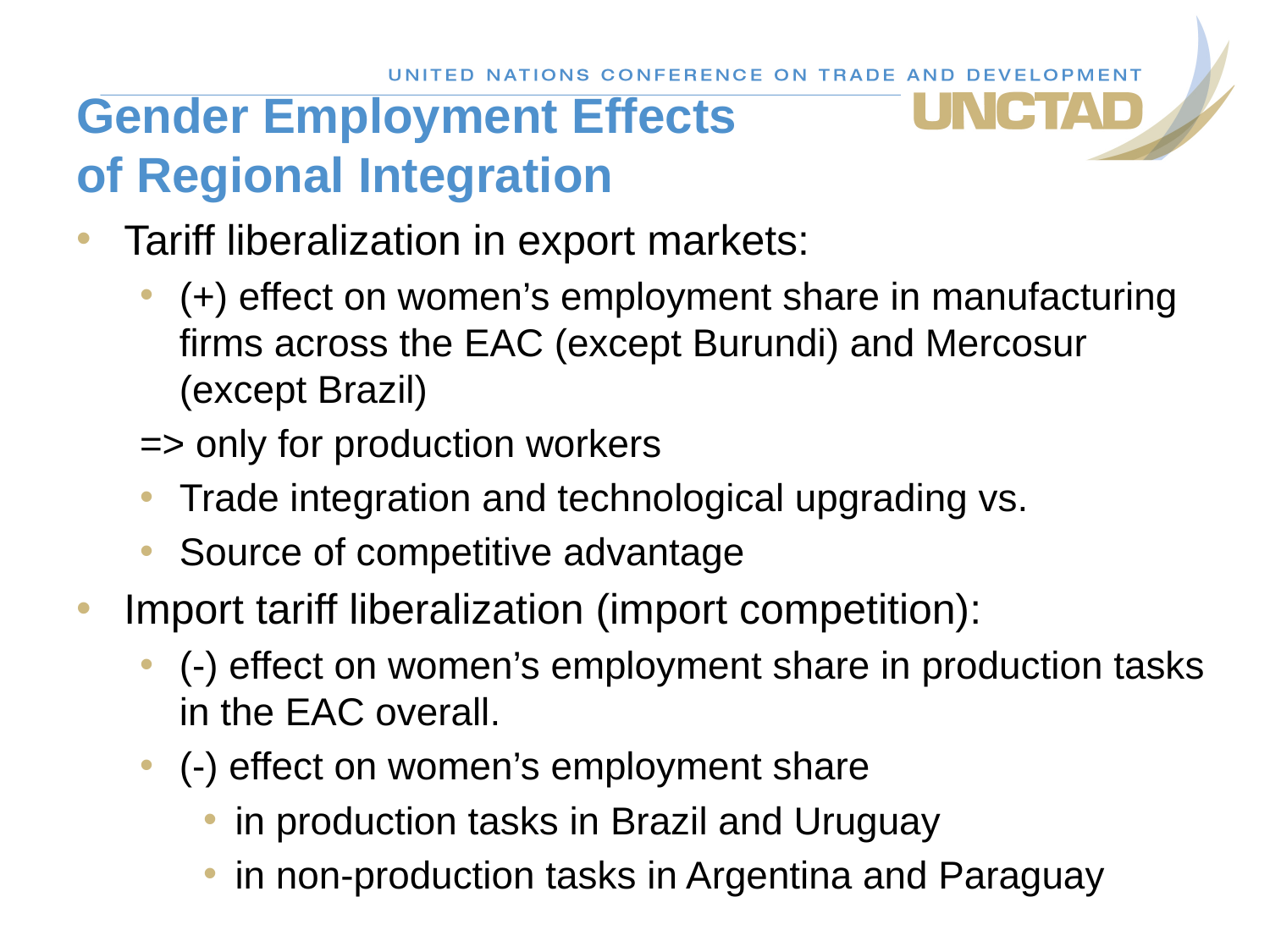

# Gender Employment Effects of Regional Integration
Tariff liberalization in export markets:
(+) effect on women’s employment share in manufacturing firms across the EAC (except Burundi) and Mercosur (except Brazil)
=> only for production workers
Trade integration and technological upgrading vs.
Source of competitive advantage
Import tariff liberalization (import competition):
(-) effect on women’s employment share in production tasks in the EAC overall.
(-) effect on women’s employment share
in production tasks in Brazil and Uruguay
in non-production tasks in Argentina and Paraguay